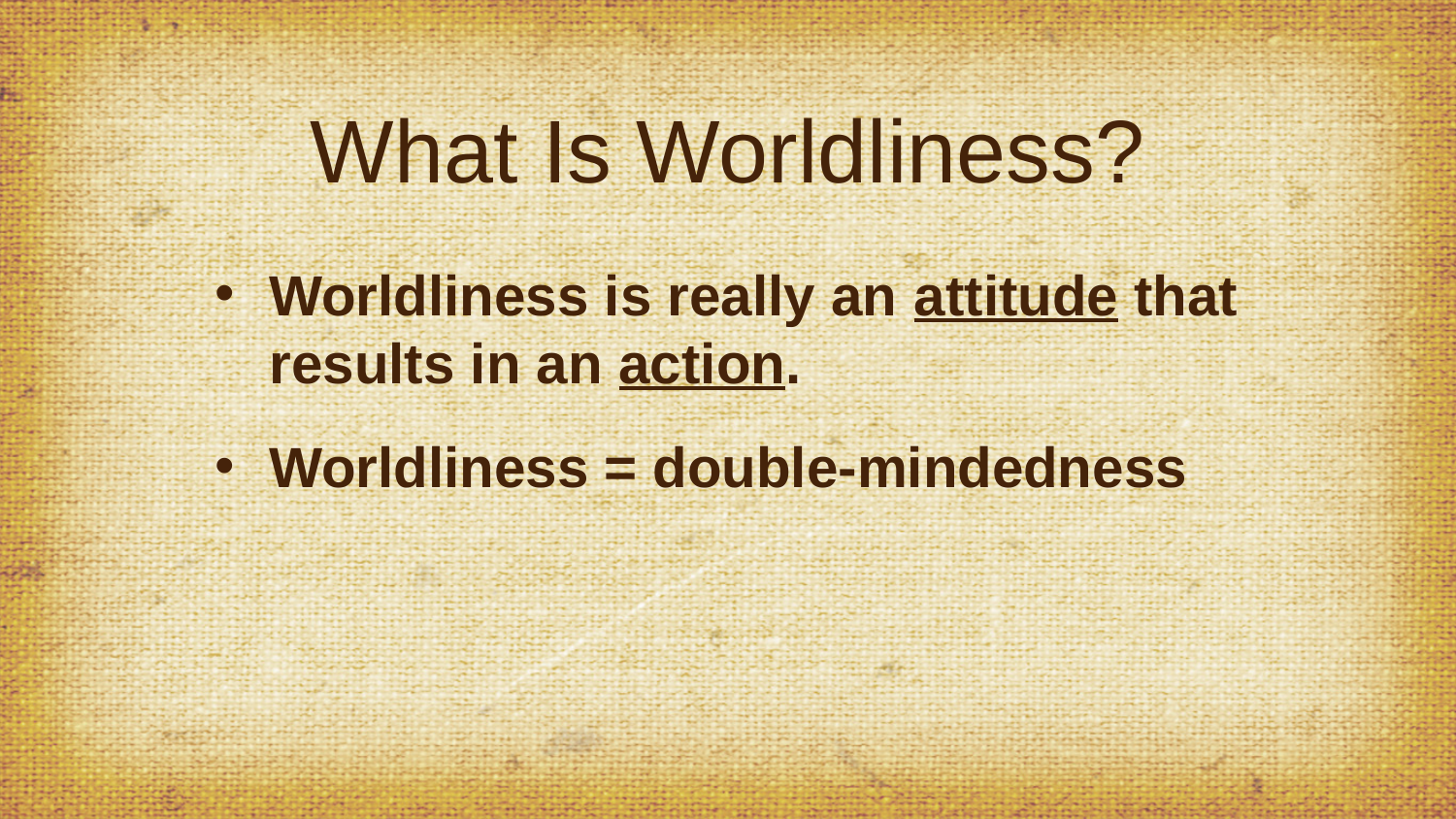

# What Is Worldliness?
Worldliness is really an attitude that results in an action.
Worldliness = double-mindedness